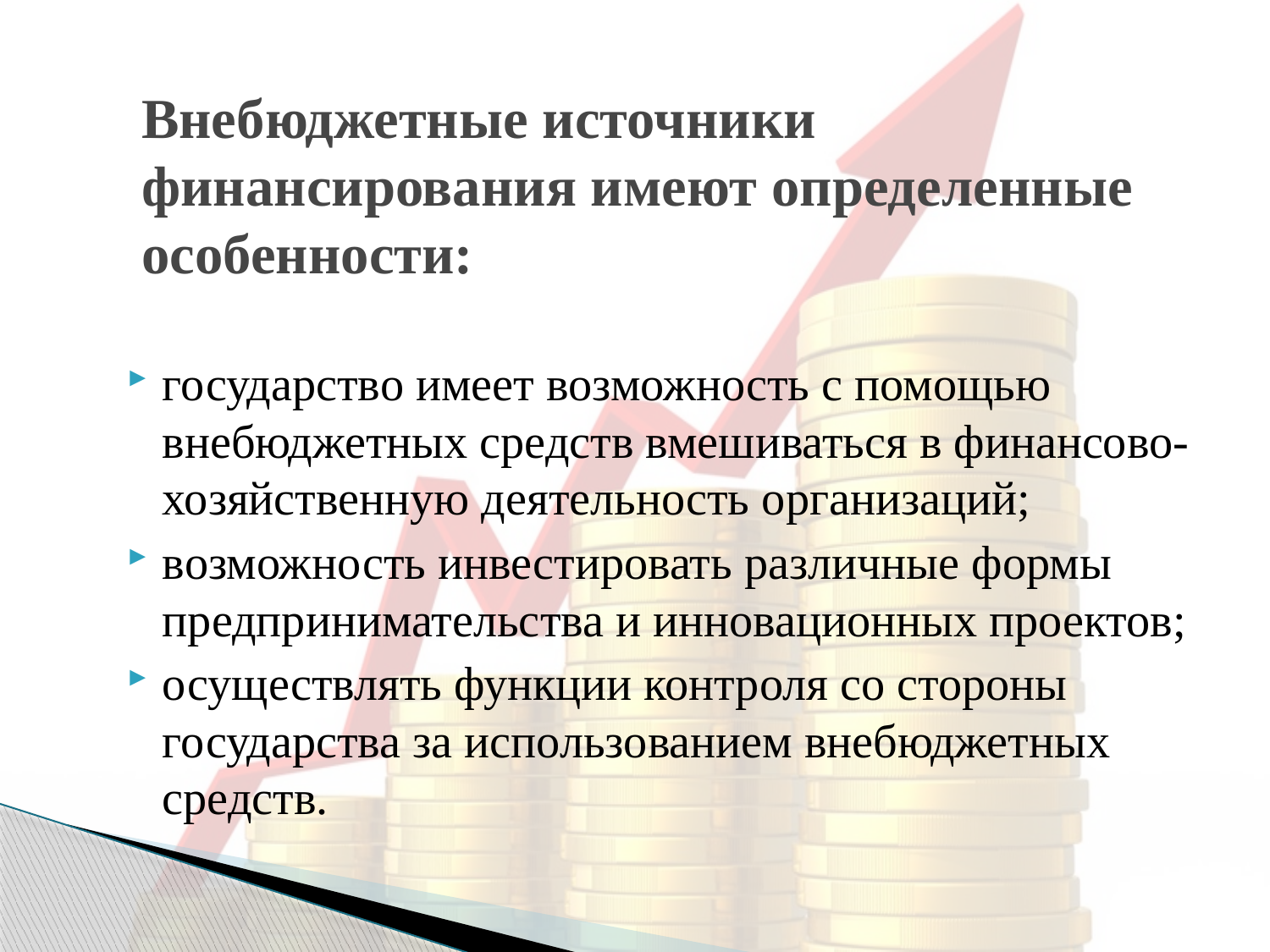

# Внебюджетные источники финансирования имеют определенные особенности:
государство имеет возможность с помощью внебюджетных средств вмешиваться в финансово-хозяйственную деятельность организаций;
возможность инвестировать различные формы предпринимательства и инновационных проектов;
осуществлять функции контроля со стороны государства за использованием внебюджетных средств.